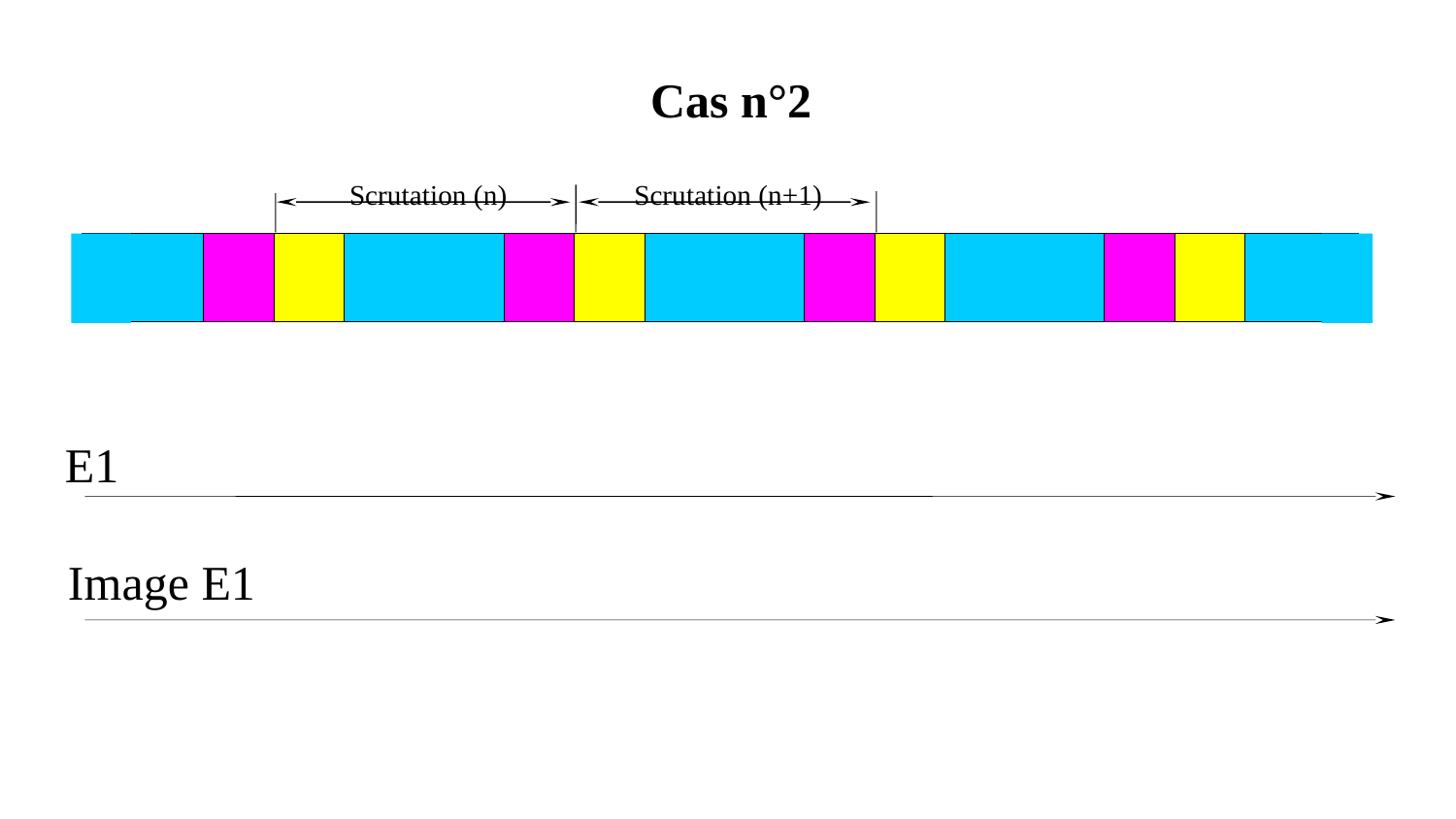

Cas n°2
Scrutation (n)
Scrutation (n+1)

E1

Image E1